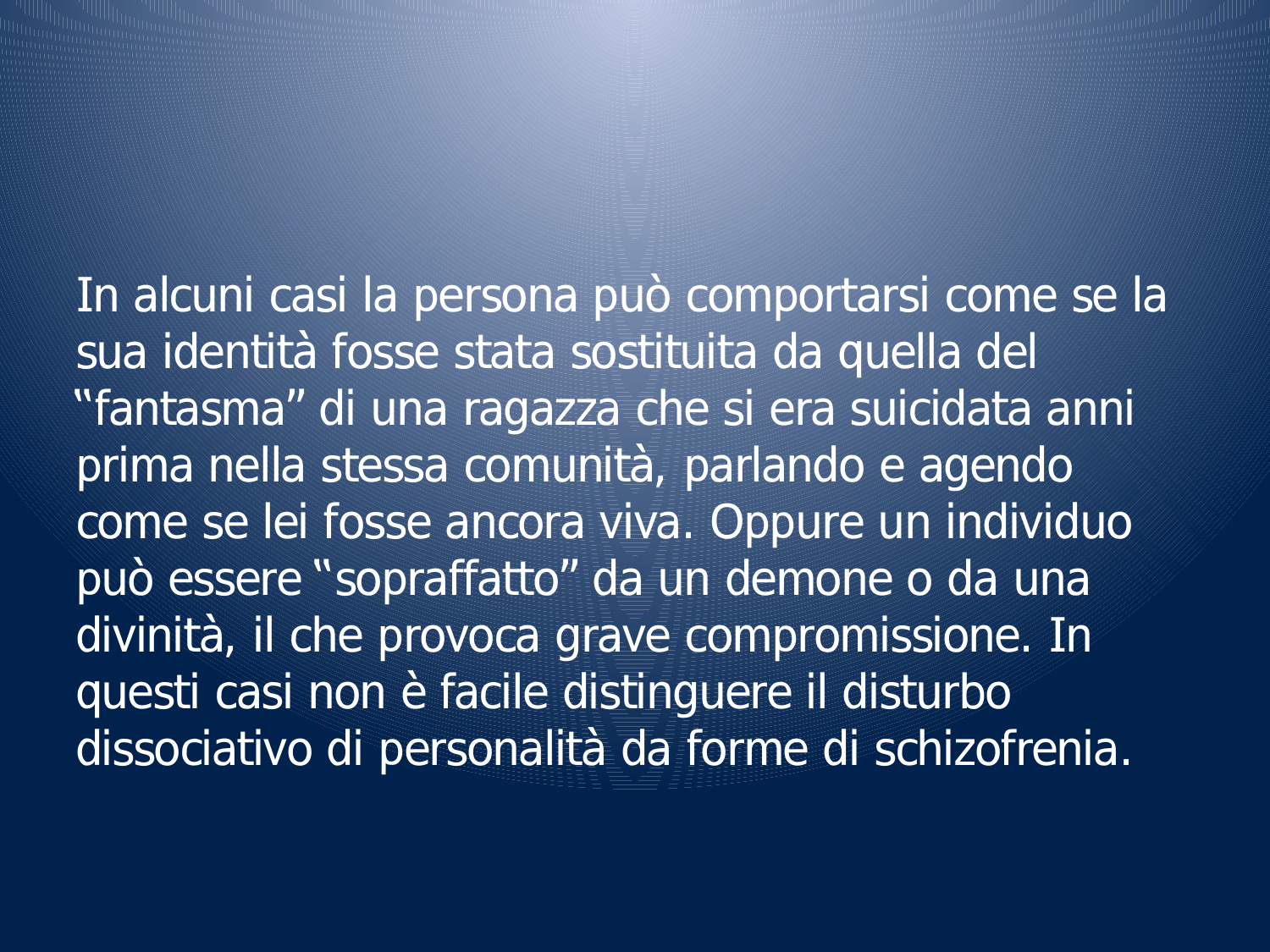

#
In alcuni casi la persona può comportarsi come se la sua identità fosse stata sostituita da quella del “fantasma” di una ragazza che si era suicidata anni prima nella stessa comunità, parlando e agendo come se lei fosse ancora viva. Oppure un individuo può essere “sopraffatto” da un demone o da una divinità, il che provoca grave compromissione. In questi casi non è facile distinguere il disturbo dissociativo di personalità da forme di schizofrenia.